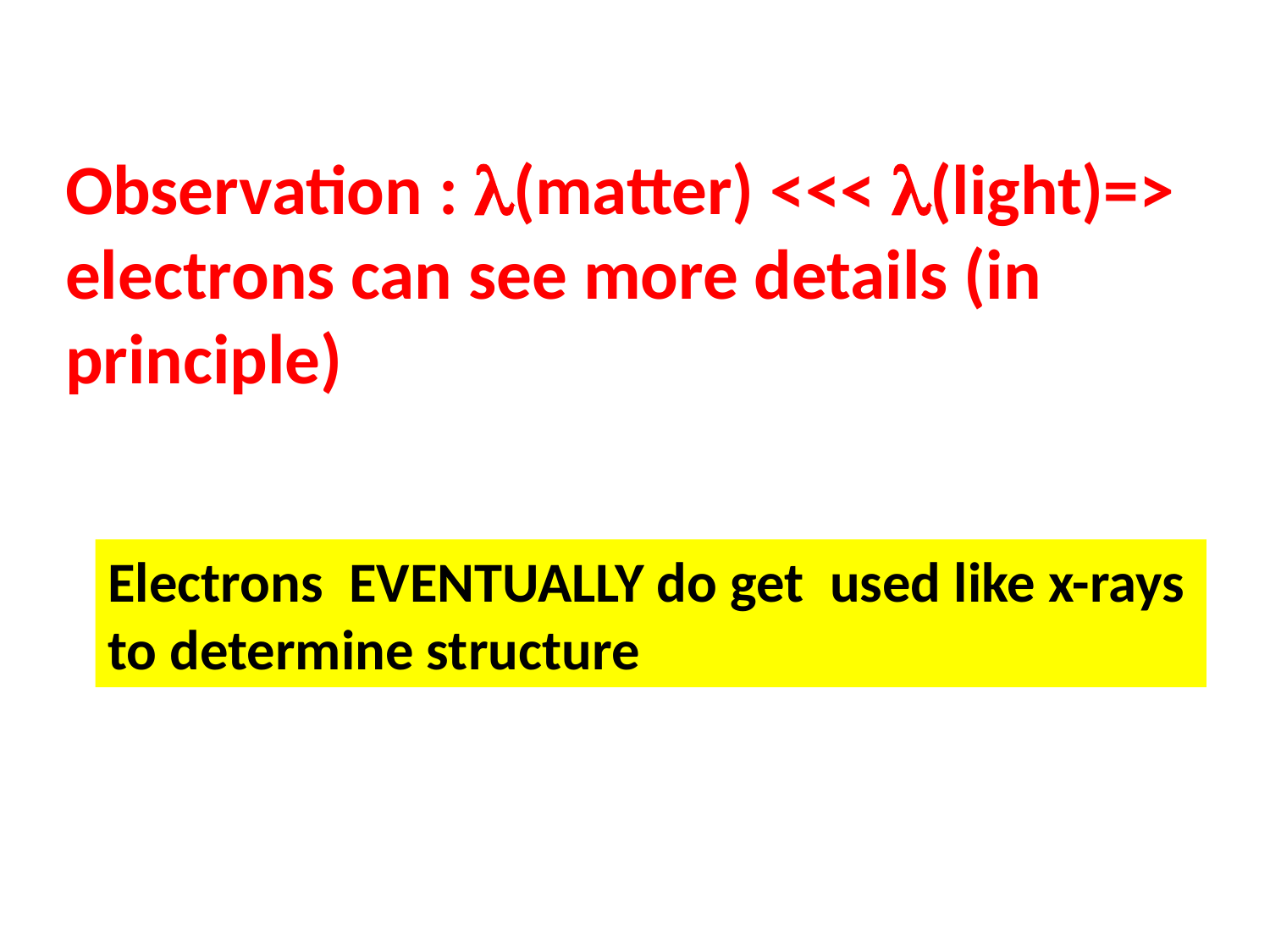

Observation : λ(matter) <<< λ(light)=> electrons can see more details (in principle)
Electrons  EVENTUALLY do get  used like x-rays to determine structure